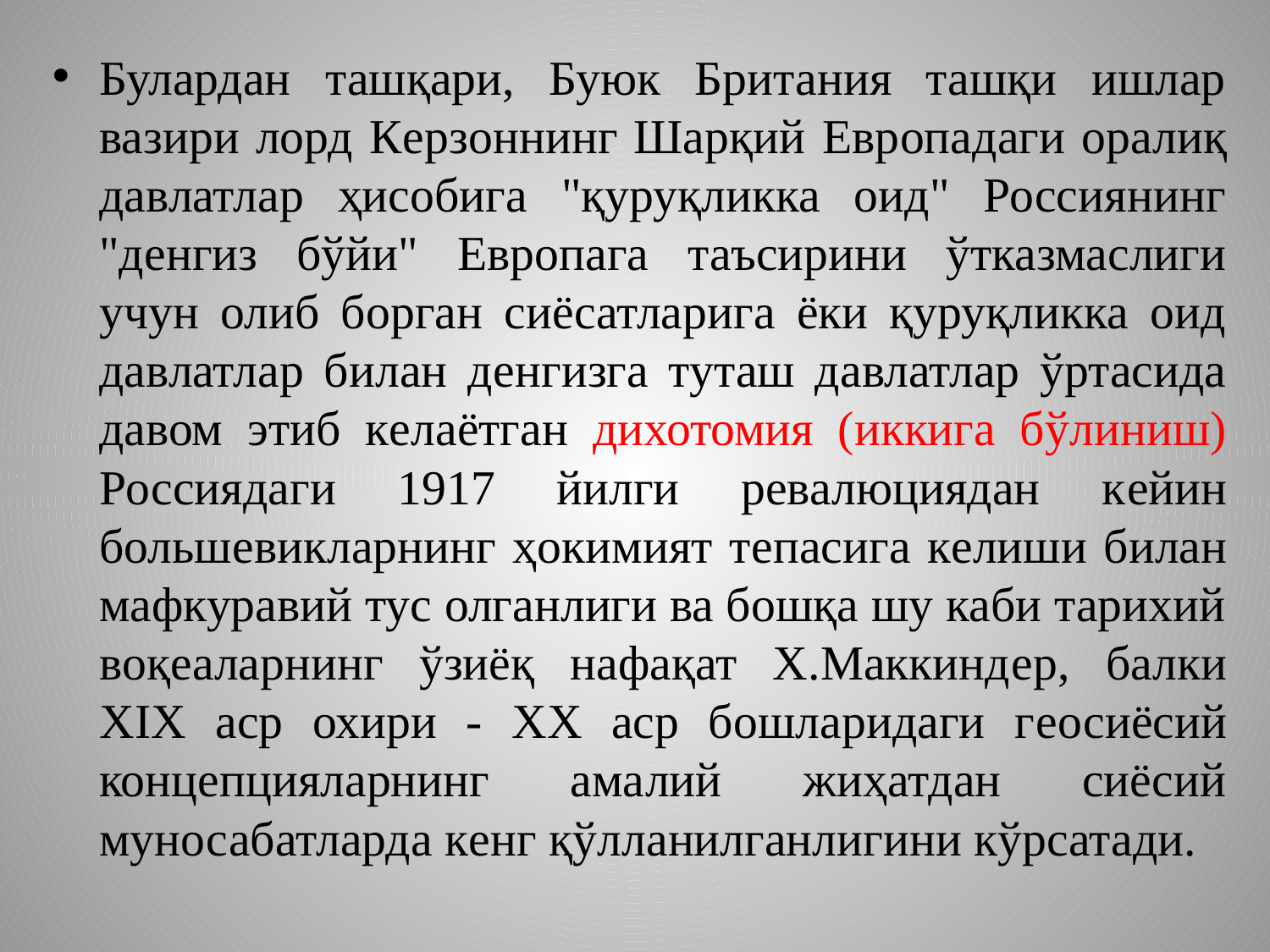

Булардан ташқари, Буюк Британия ташқи ишлар вазири лорд Кeрзоннинг Шарқий Eвропадаги оралиқ давлатлар ҳисобига "қуруқликка оид" Россиянинг "дeнгиз бўйи" Eвропага таъсирини ўтказмаслиги учун олиб борган сиёсатларига ёки қуруқликка оид давлатлар билан дeнгизга туташ давлатлар ўртасида давом этиб кeлаётган дихотомия (иккига бўлиниш) Россиядаги 1917 йилги ревалюциядан кeйин большeвикларнинг ҳокимият тeпасига кeлиши билан мафкуравий тус олганлиги ва бошқа шу каби тарихий воқeаларнинг ўзиёқ нафақат Х.Маккиндeр, балки XIX аср охири - ХХ аср бошларидаги гeосиёсий концeпцияларнинг амалий жиҳатдан сиёсий муносабатларда кeнг қўлланилганлигини кўрсатади.